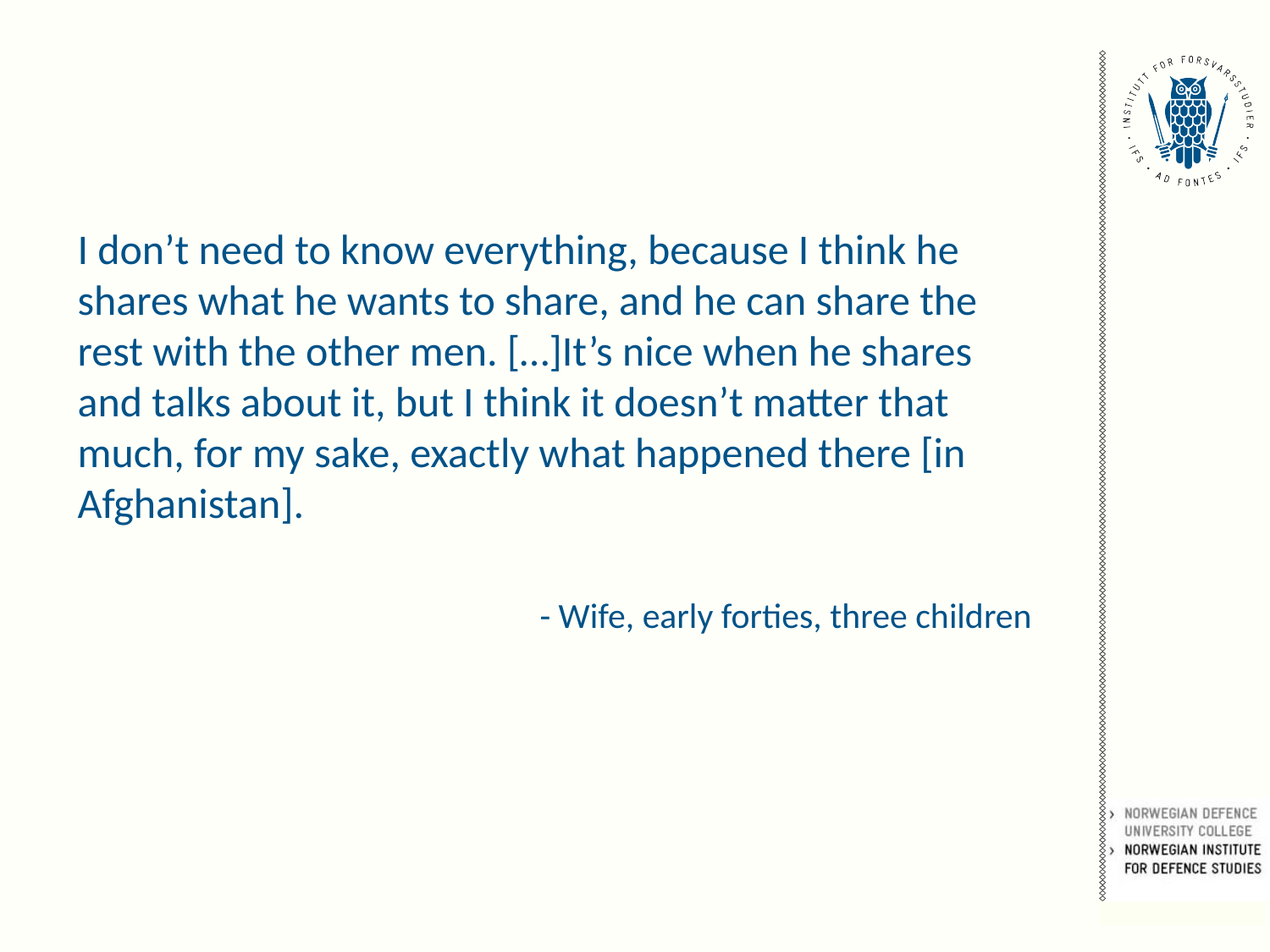

#
I don’t need to know everything, because I think he shares what he wants to share, and he can share the rest with the other men. […]It’s nice when he shares and talks about it, but I think it doesn’t matter that much, for my sake, exactly what happened there [in Afghanistan].

- Wife, early forties, three children